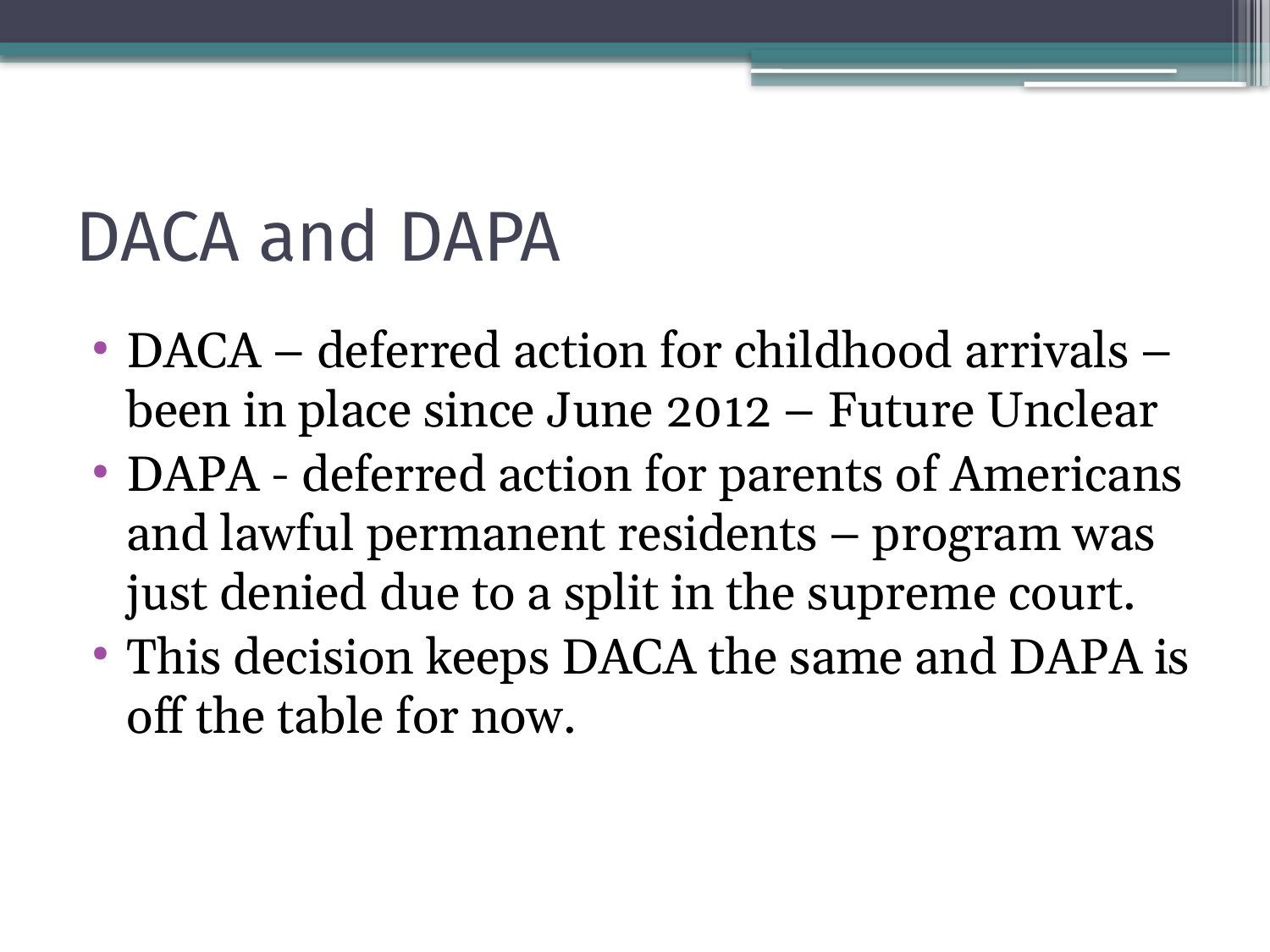

# DACA and DAPA
DACA – deferred action for childhood arrivals – been in place since June 2012 – Future Unclear
DAPA - deferred action for parents of Americans and lawful permanent residents – program was just denied due to a split in the supreme court.
This decision keeps DACA the same and DAPA is off the table for now.